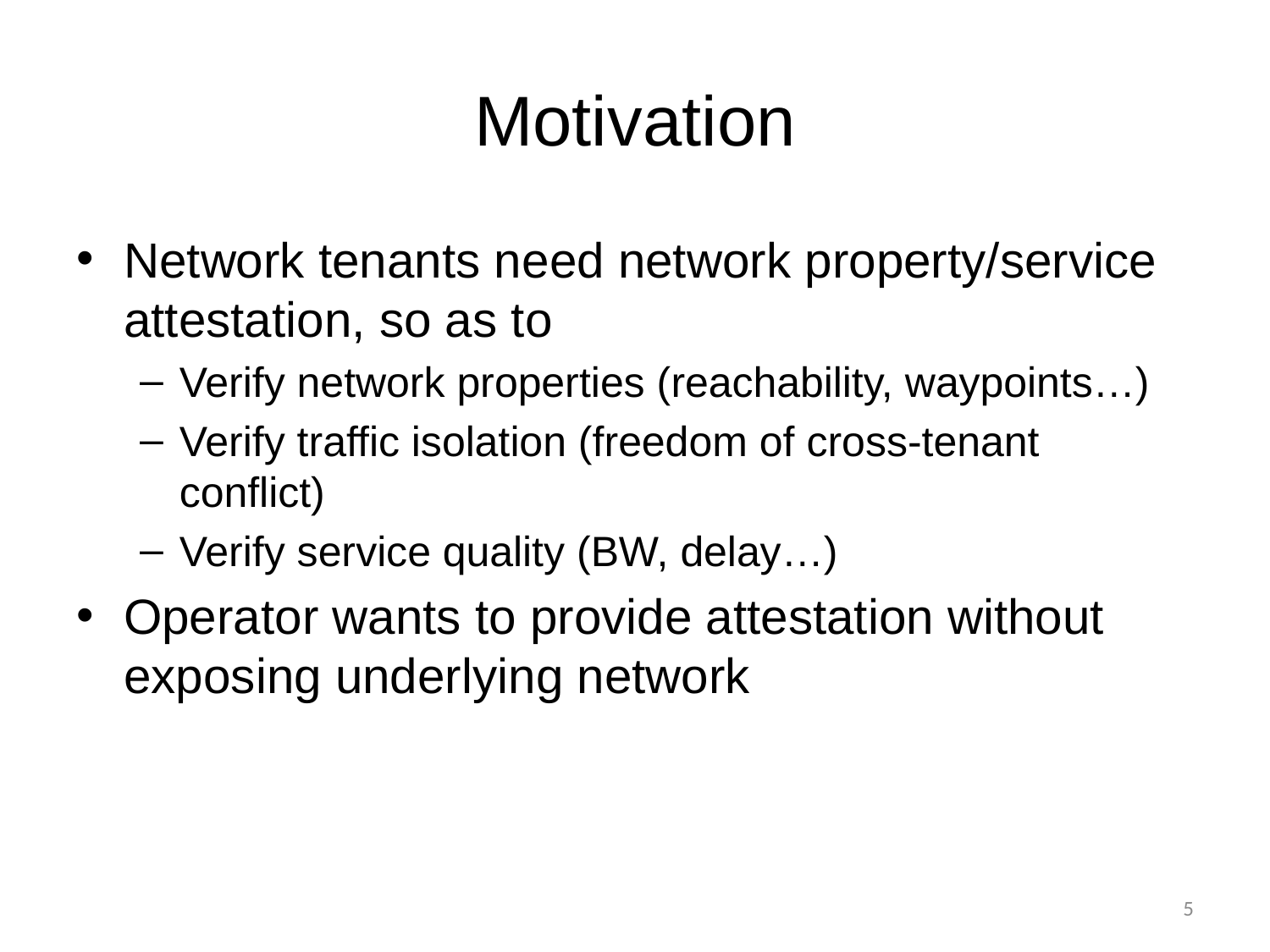

# Motivation
Network tenants need network property/service attestation, so as to
Verify network properties (reachability, waypoints…)
Verify traffic isolation (freedom of cross-tenant conflict)
Verify service quality (BW, delay…)
Operator wants to provide attestation without exposing underlying network

5